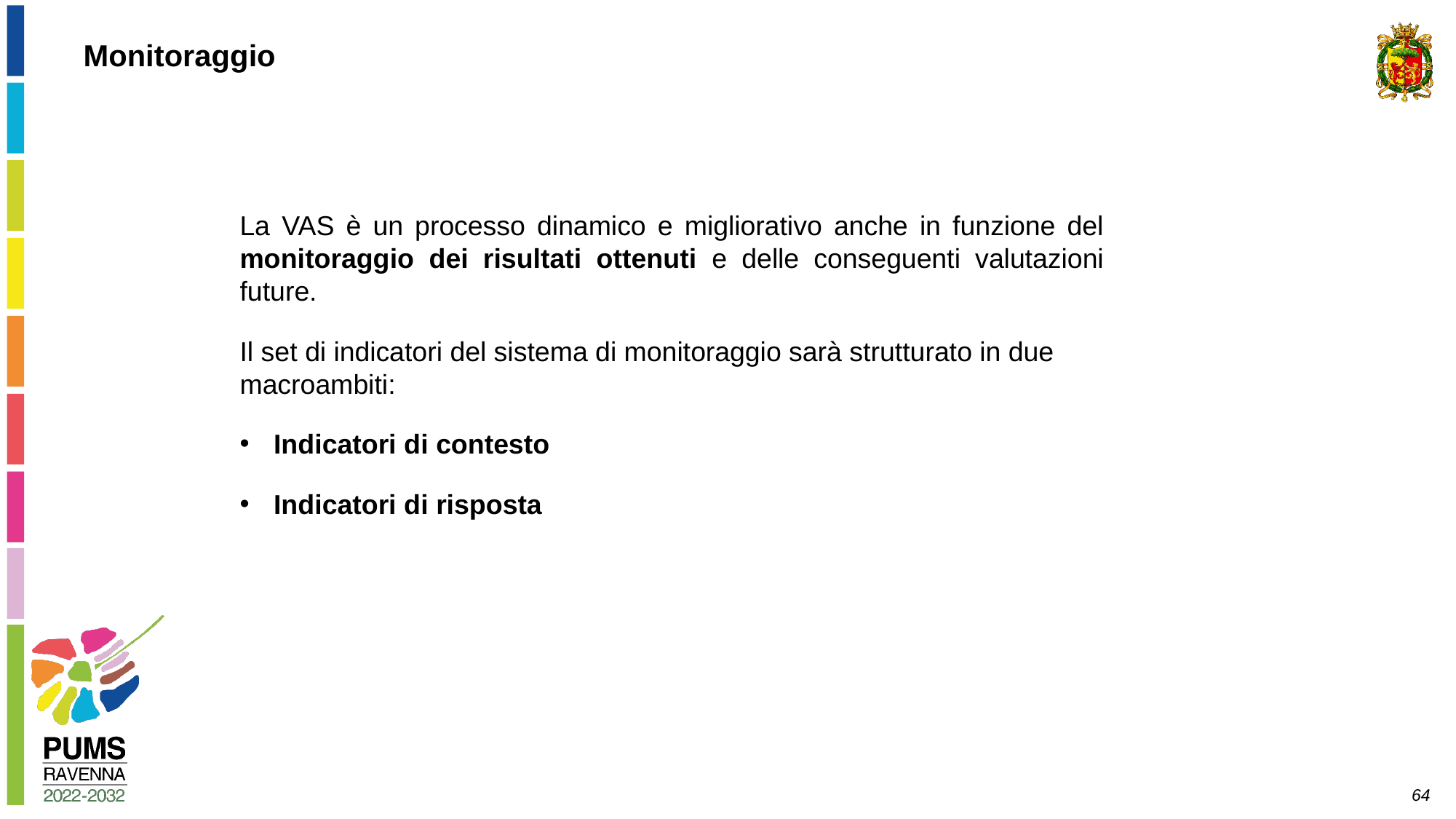

Monitoraggio

La VAS è un processo dinamico e migliorativo anche in funzione del monitoraggio dei risultati ottenuti e delle conseguenti valutazioni future.
Il set di indicatori del sistema di monitoraggio sarà strutturato in due macroambiti:
Indicatori di contesto
Indicatori di risposta